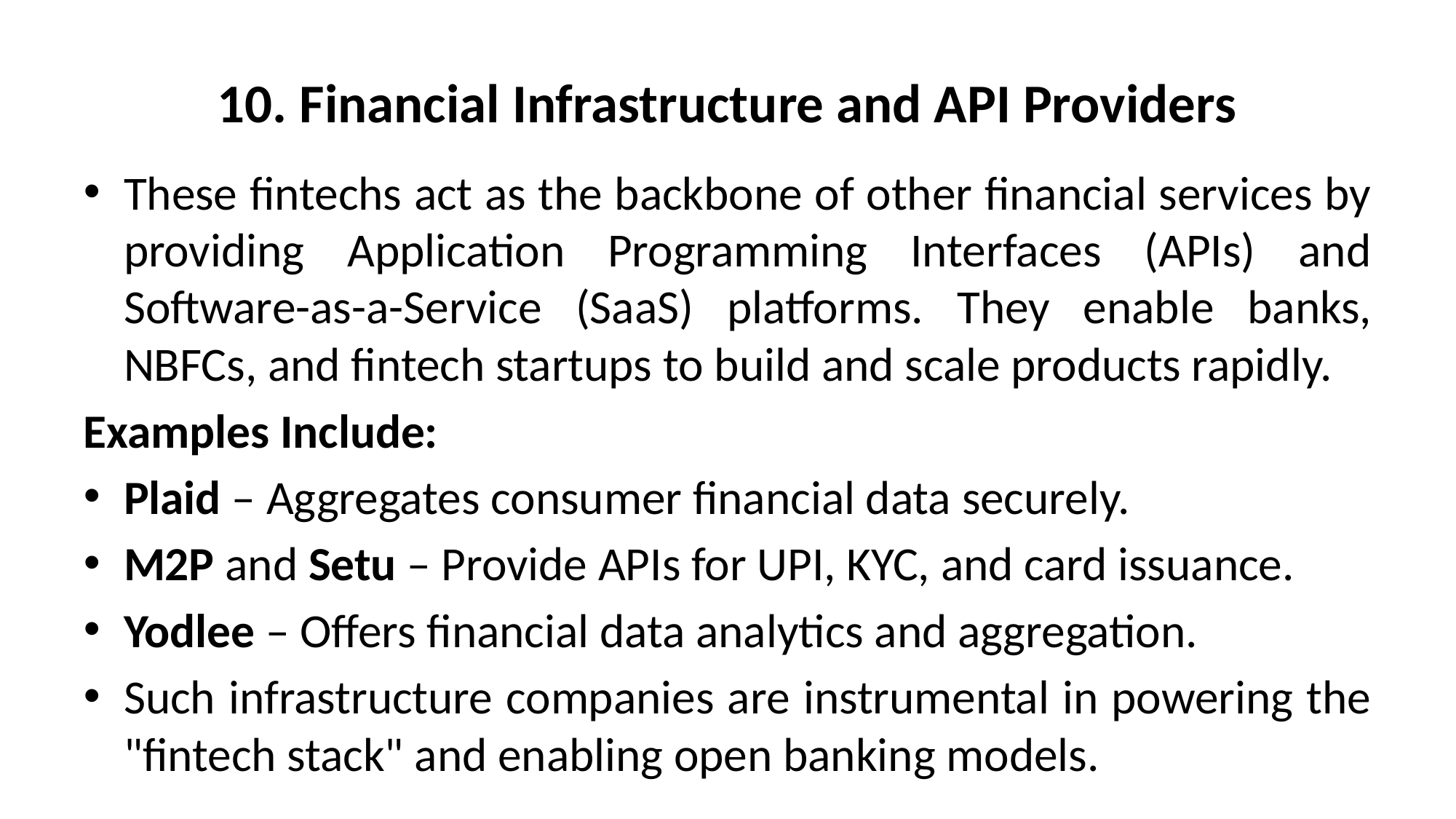

# 10. Financial Infrastructure and API Providers
These fintechs act as the backbone of other financial services by providing Application Programming Interfaces (APIs) and Software-as-a-Service (SaaS) platforms. They enable banks, NBFCs, and fintech startups to build and scale products rapidly.
Examples Include:
Plaid – Aggregates consumer financial data securely.
M2P and Setu – Provide APIs for UPI, KYC, and card issuance.
Yodlee – Offers financial data analytics and aggregation.
Such infrastructure companies are instrumental in powering the "fintech stack" and enabling open banking models.